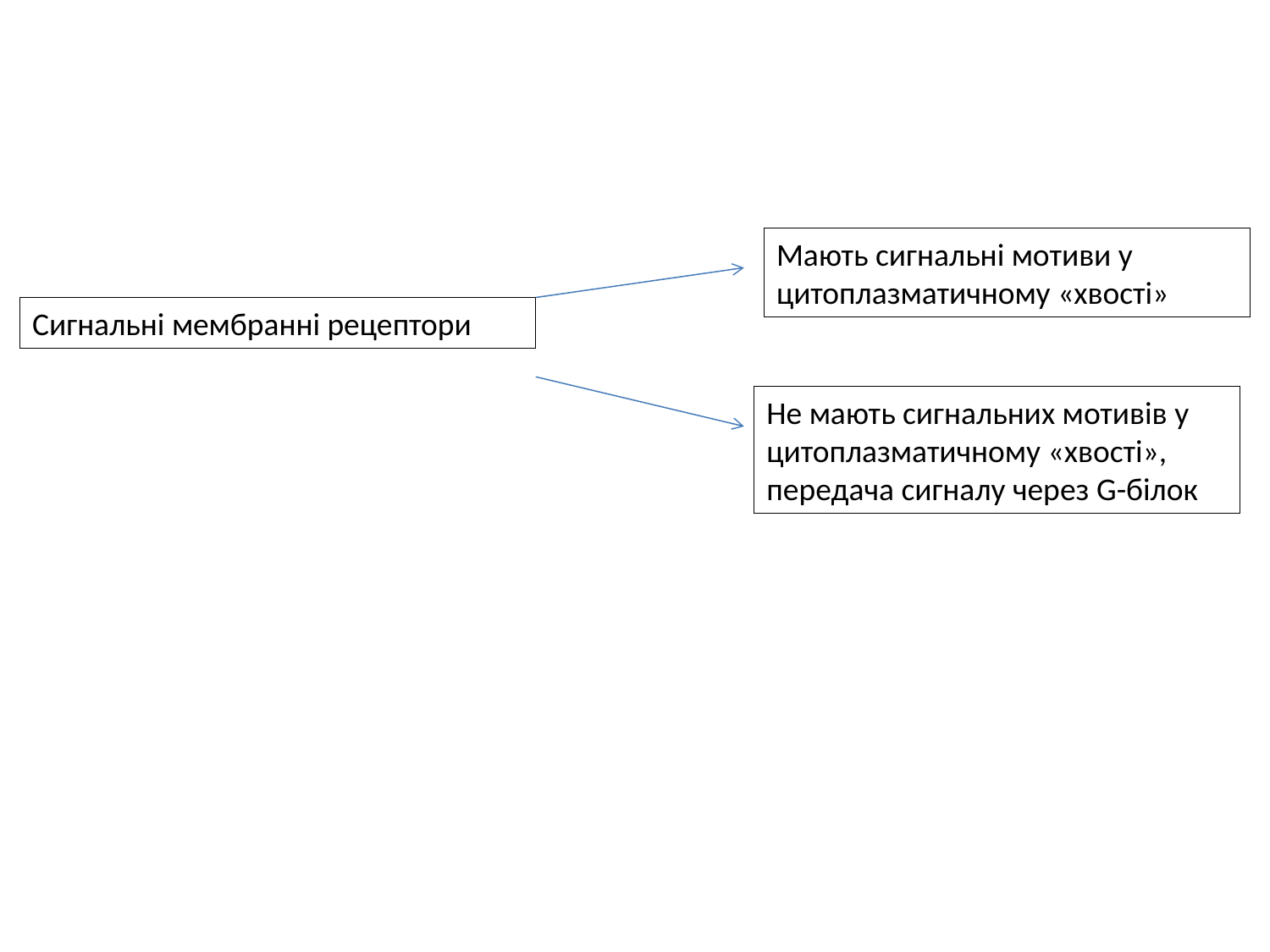

Мають сигнальні мотиви у цитоплазматичному «хвості»
Сигнальні мембранні рецептори
Не мають сигнальних мотивів у цитоплазматичному «хвості», передача сигналу через G-білок